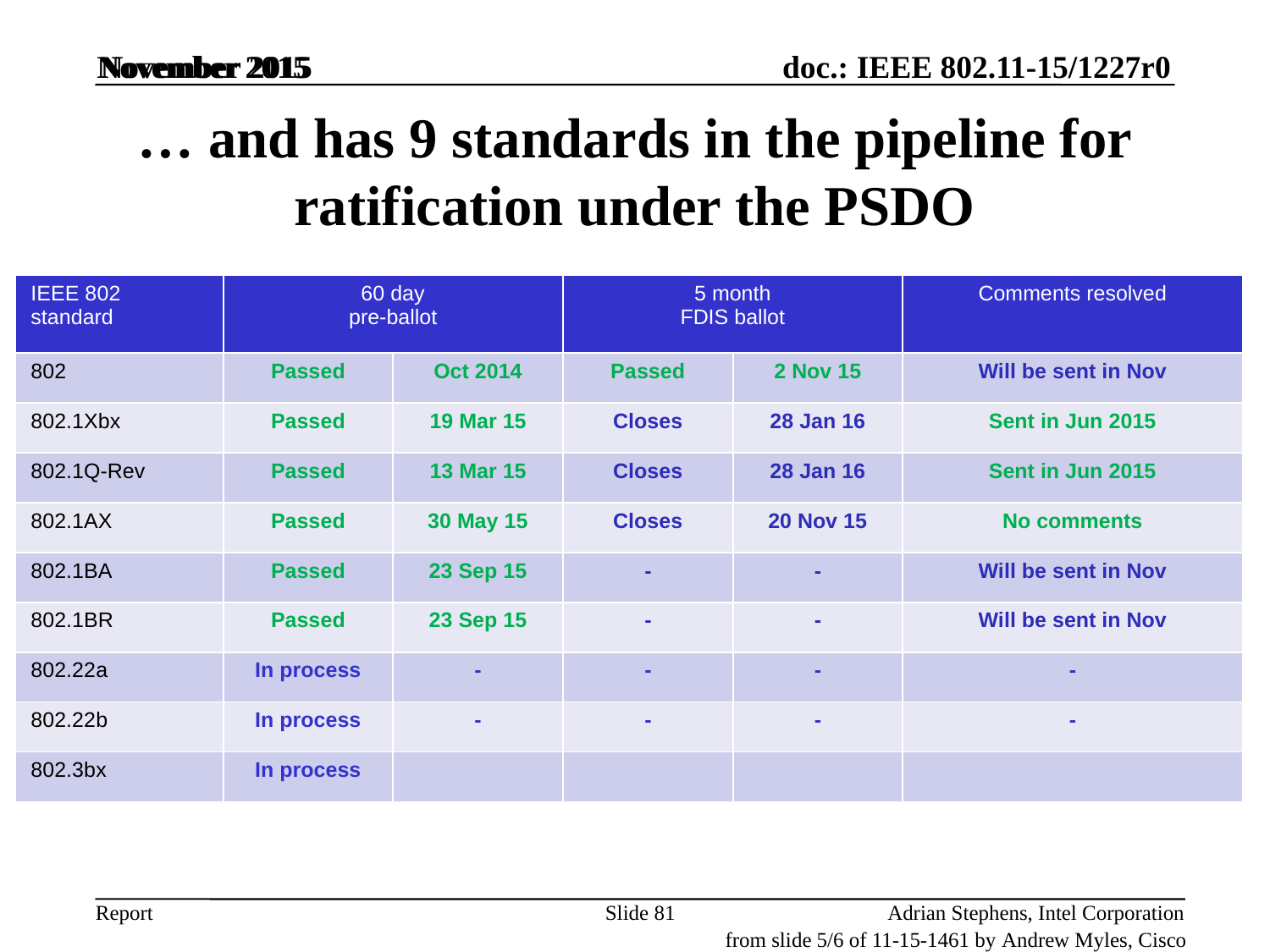

November 2015
November 2015
# … and has 9 standards in the pipeline for ratification under the PSDO
| IEEE 802 standard | 60 day pre-ballot |  | 5 month FDIS ballot |  | Comments resolved |
| --- | --- | --- | --- | --- | --- |
| 802 | Passed | Oct 2014 | Passed | 2 Nov 15 | Will be sent in Nov |
| 802.1Xbx | Passed | 19 Mar 15 | Closes | 28 Jan 16 | Sent in Jun 2015 |
| 802.1Q-Rev | Passed | 13 Mar 15 | Closes | 28 Jan 16 | Sent in Jun 2015 |
| 802.1AX | Passed | 30 May 15 | Closes | 20 Nov 15 | No comments |
| 802.1BA | Passed | 23 Sep 15 | - | - | Will be sent in Nov |
| 802.1BR | Passed | 23 Sep 15 | - | - | Will be sent in Nov |
| 802.22a | In process | - | - | - | - |
| 802.22b | In process | - | - | - | - |
| 802.3bx | In process |  |  |  |  |
Slide 81
Adrian Stephens, Intel Corporation
from slide 5/6 of 11-15-1461 by Andrew Myles, Cisco